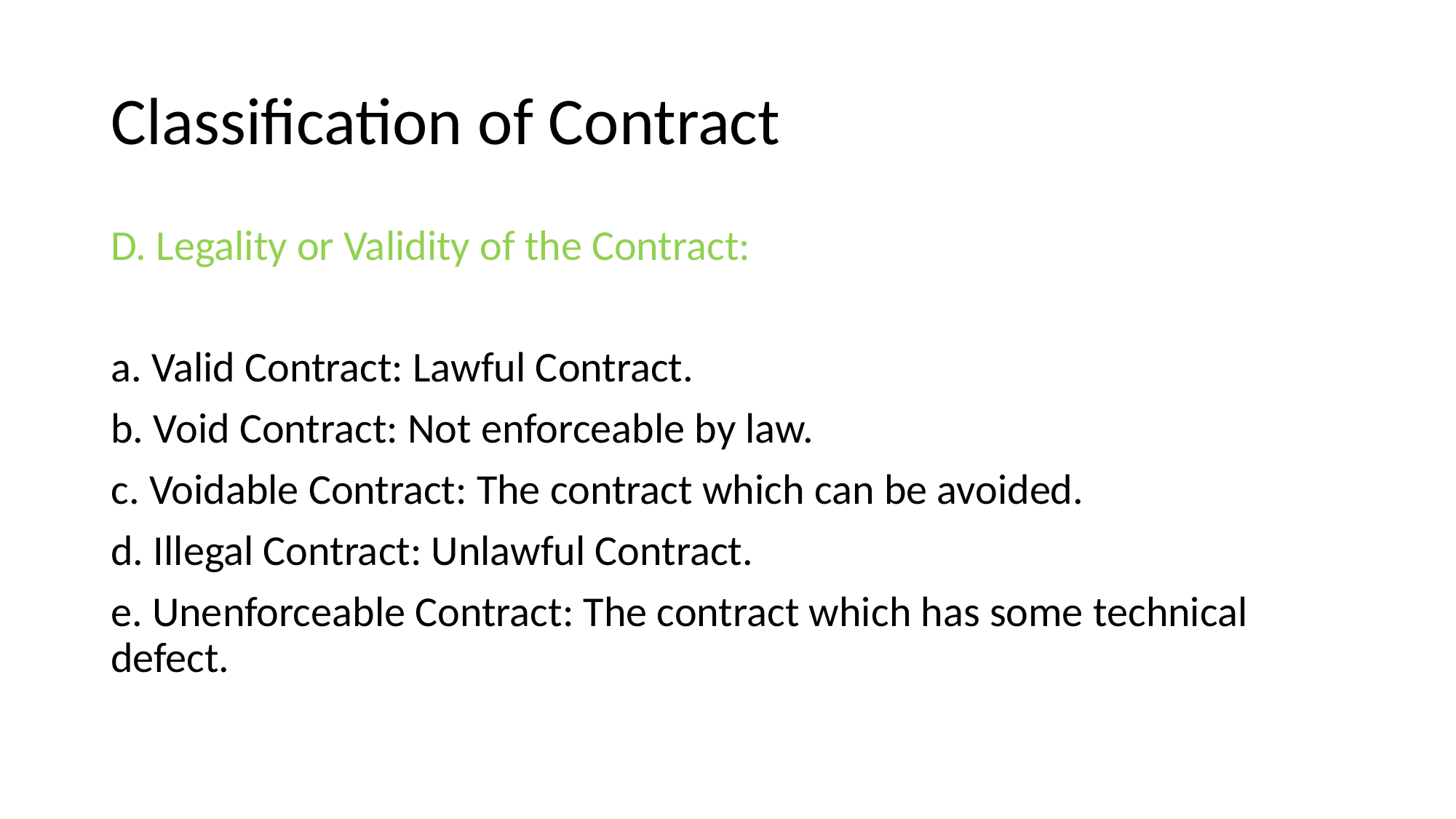

# Classification of Contract
D. Legality or Validity of the Contract:

a. Valid Contract: Lawful Contract.
b. Void Contract: Not enforceable by law.
c. Voidable Contract: The contract which can be avoided.
d. Illegal Contract: Unlawful Contract.
e. Unenforceable Contract: The contract which has some technical defect.